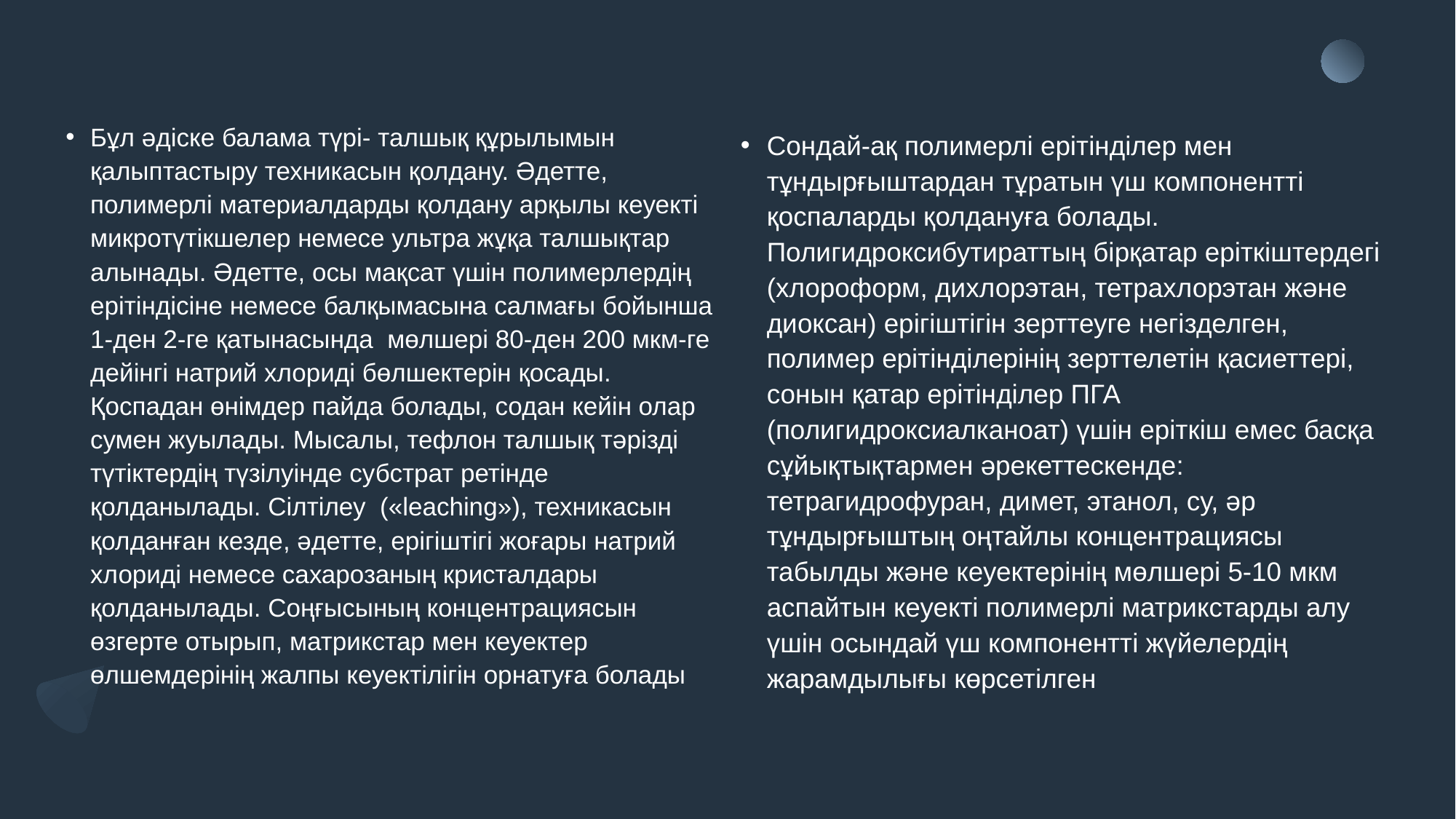

Бұл әдіске балама түрі- талшық құрылымын қалыптастыру техникасын қолдану. Әдетте, полимерлі материалдарды қолдану арқылы кеуекті микротүтікшелер немесе ультра жұқа талшықтар алынады. Әдетте, осы мақсат үшін полимерлердің ерітіндісіне немесе балқымасына салмағы бойынша 1-ден 2-ге қатынасында  мөлшері 80-ден 200 мкм-ге дейінгі натрий хлориді бөлшектерін қосады. Қоспадан өнімдер пайда болады, содан кейін олар сумен жуылады. Мысалы, тефлон талшық тәрізді түтіктердің түзілуінде субстрат ретінде қолданылады. Сілтілеу  («leaching»), техникасын қолданған кезде, әдетте, ерігіштігі жоғары натрий хлориді немесе сахарозаның кристалдары қолданылады. Соңғысының концентрациясын өзгерте отырып, матрикстар мен кеуектер өлшемдерінің жалпы кеуектілігін орнатуға болады
Сондай-ақ полимерлі ерітінділер мен тұндырғыштардан тұратын үш компонентті қоспаларды қолдануға болады. Полигидроксибутираттың бірқатар еріткіштердегі (хлороформ, дихлорэтан, тетрахлорэтан және диоксан) ерігіштігін зерттеуге негізделген, полимер ерітінділерінің зерттелетін қасиеттері, сонын қатар ерітінділер ПГА (полигидроксиалканоат) үшін еріткіш емес басқа сұйықтықтармен әрекеттескенде: тетрагидрофуран, димет, этанол, су, әр тұндырғыштың оңтайлы концентрациясы табылды және кеуектерінің мөлшері 5-10 мкм аспайтын кеуекті полимерлі матрикстарды алу үшін осындай үш компонентті жүйелердің жарамдылығы көрсетілген